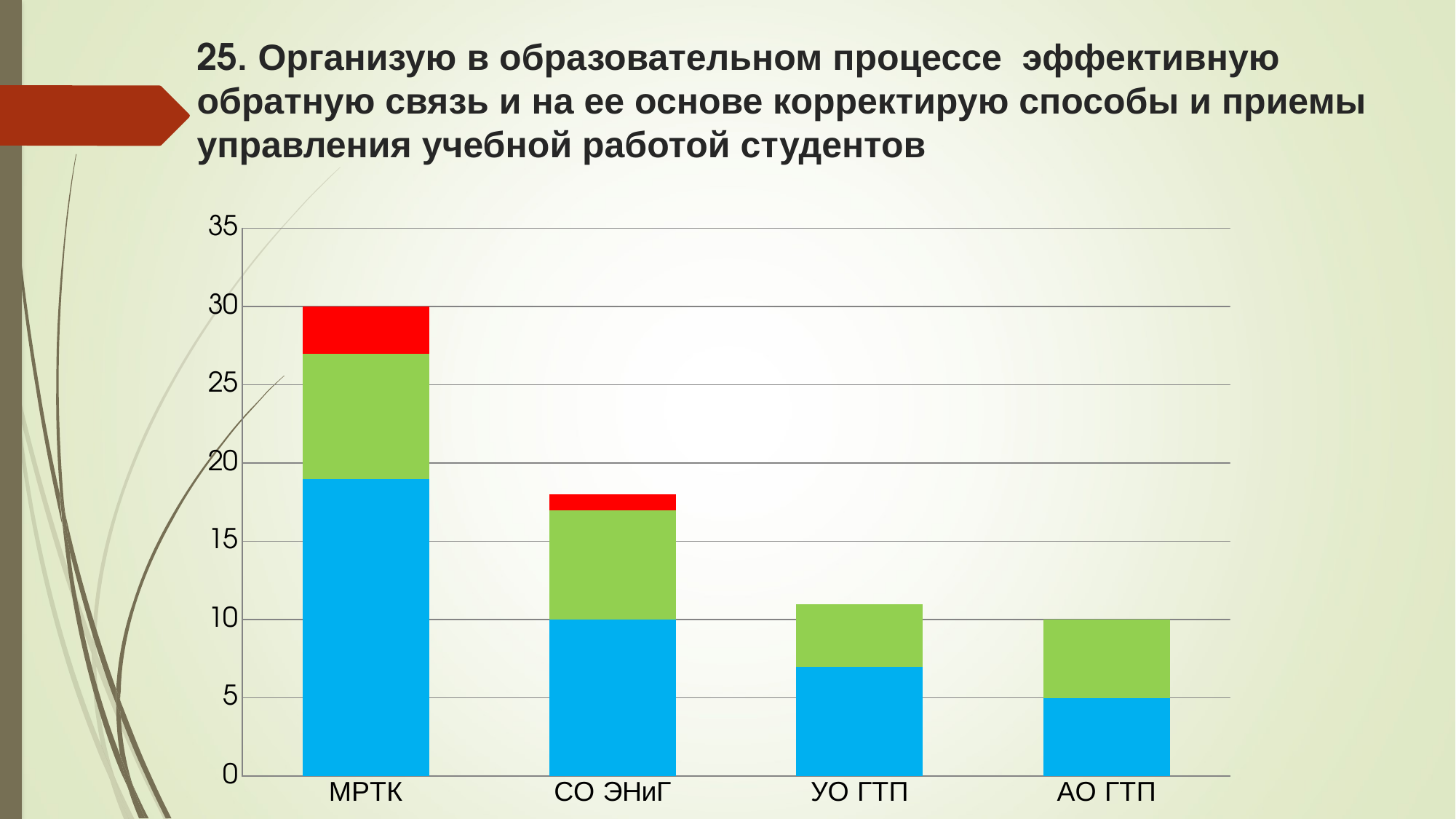

# 25. Организую в образовательном процессе  эффективную обратную связь и на ее основе корректирую способы и приемы управления учебной работой студентов

### Chart

| Category | Да | Нет | Скорее да, чем нет | Скорее нет, чем да |
|---|---|---|---|---|
| МРТК | 19.0 | 0.0 | 8.0 | 3.0 |
| СО ЭНиГ | 10.0 | 0.0 | 7.0 | 1.0 |
| УО ГТП | 7.0 | 0.0 | 4.0 | 0.0 |
| АО ГТП | 5.0 | 0.0 | 5.0 | 0.0 |